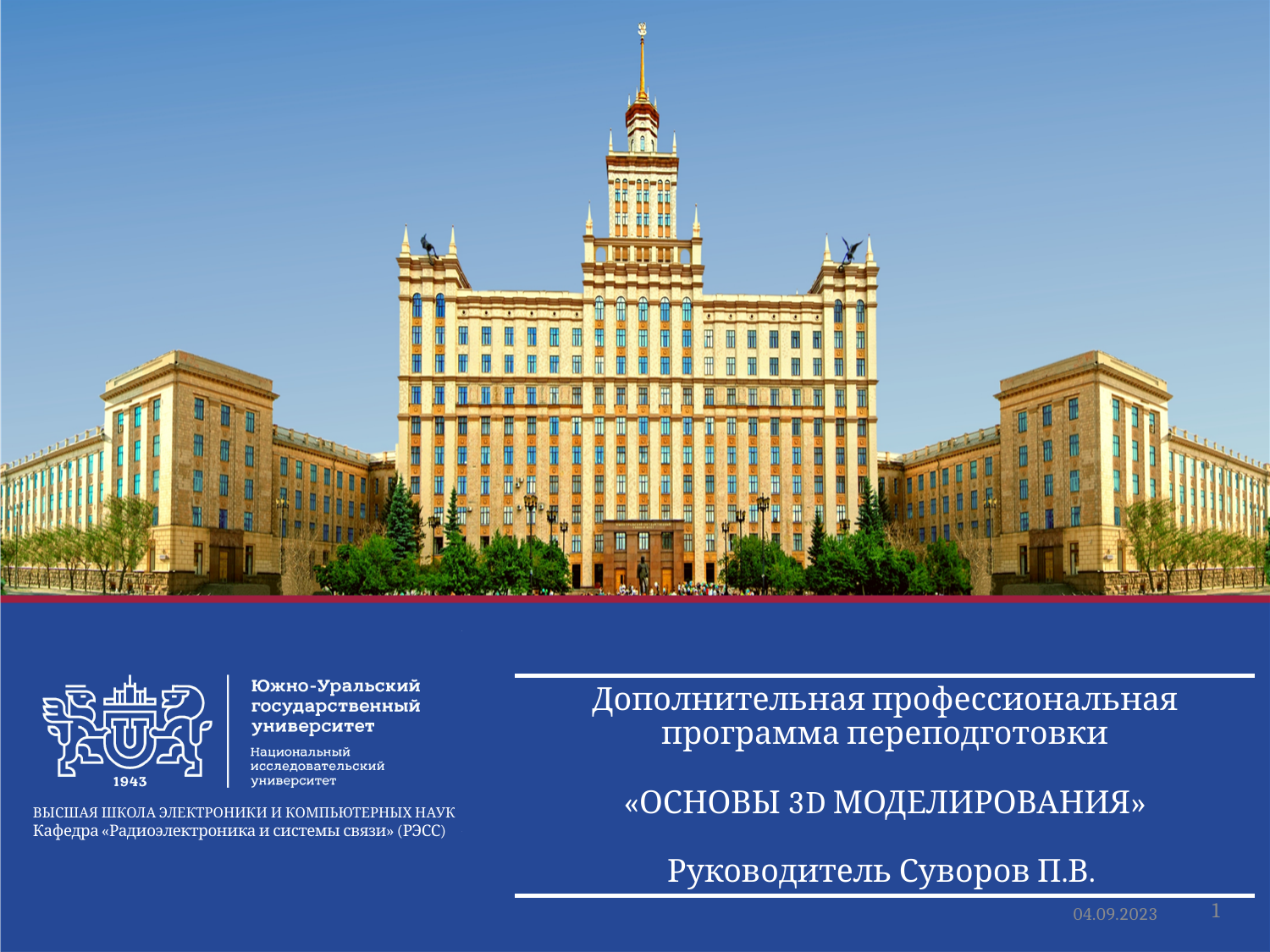

# Дополнительная профессиональная программа переподготовки «ОСНОВЫ 3D МОДЕЛИРОВАНИЯ» Руководитель Суворов П.В.
04.09.2023